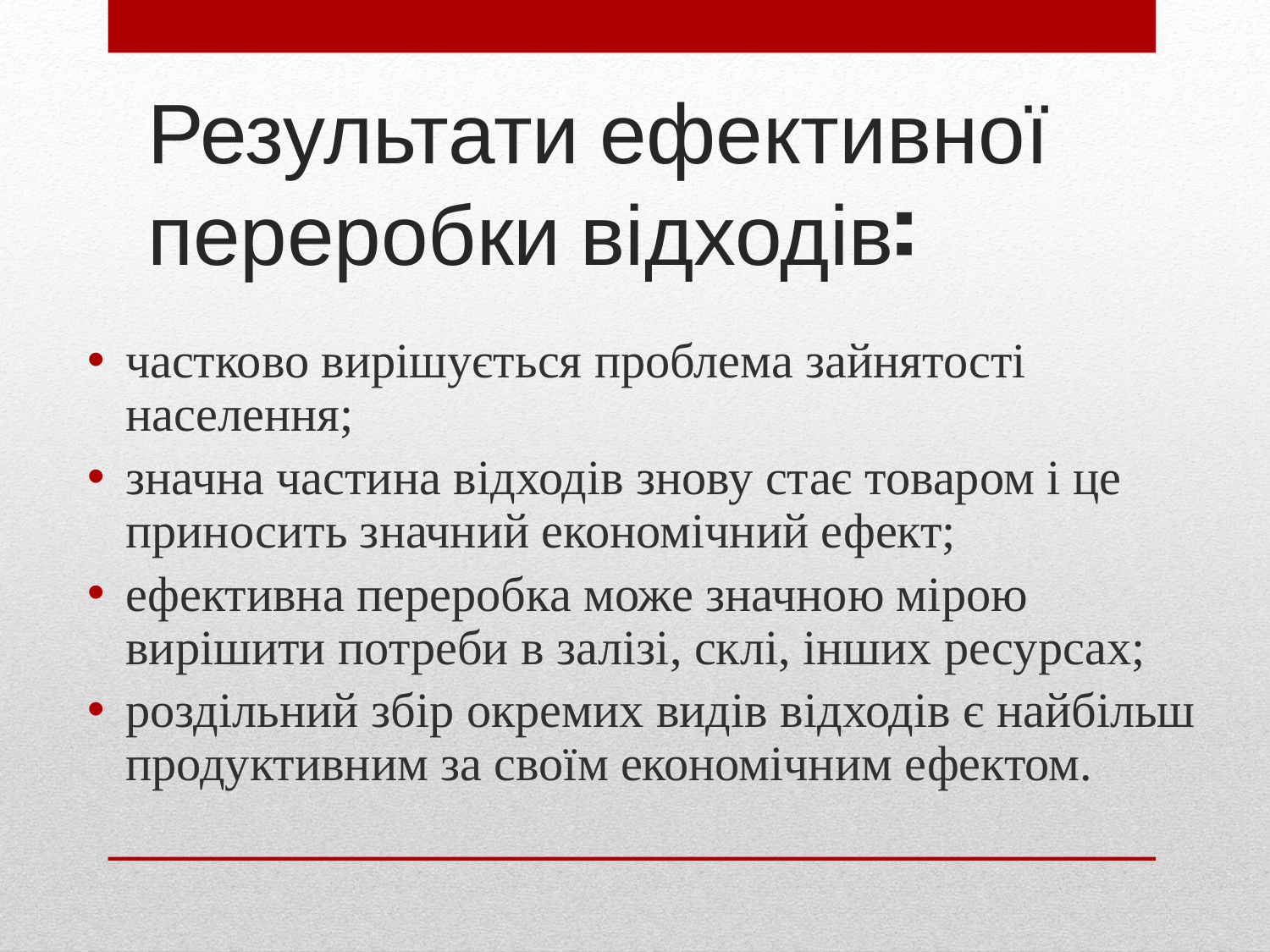

# Результати ефективної переробки відходів:
частково вирішується проблема зайнятості населення;
значна частина відходів знову стає товаром і це приносить значний економічний ефект;
ефективна переробка може значною мірою вирішити потреби в залізі, склі, інших ресурсах;
роздільний збір окремих видів відходів є найбільш продуктивним за своїм економічним ефектом.